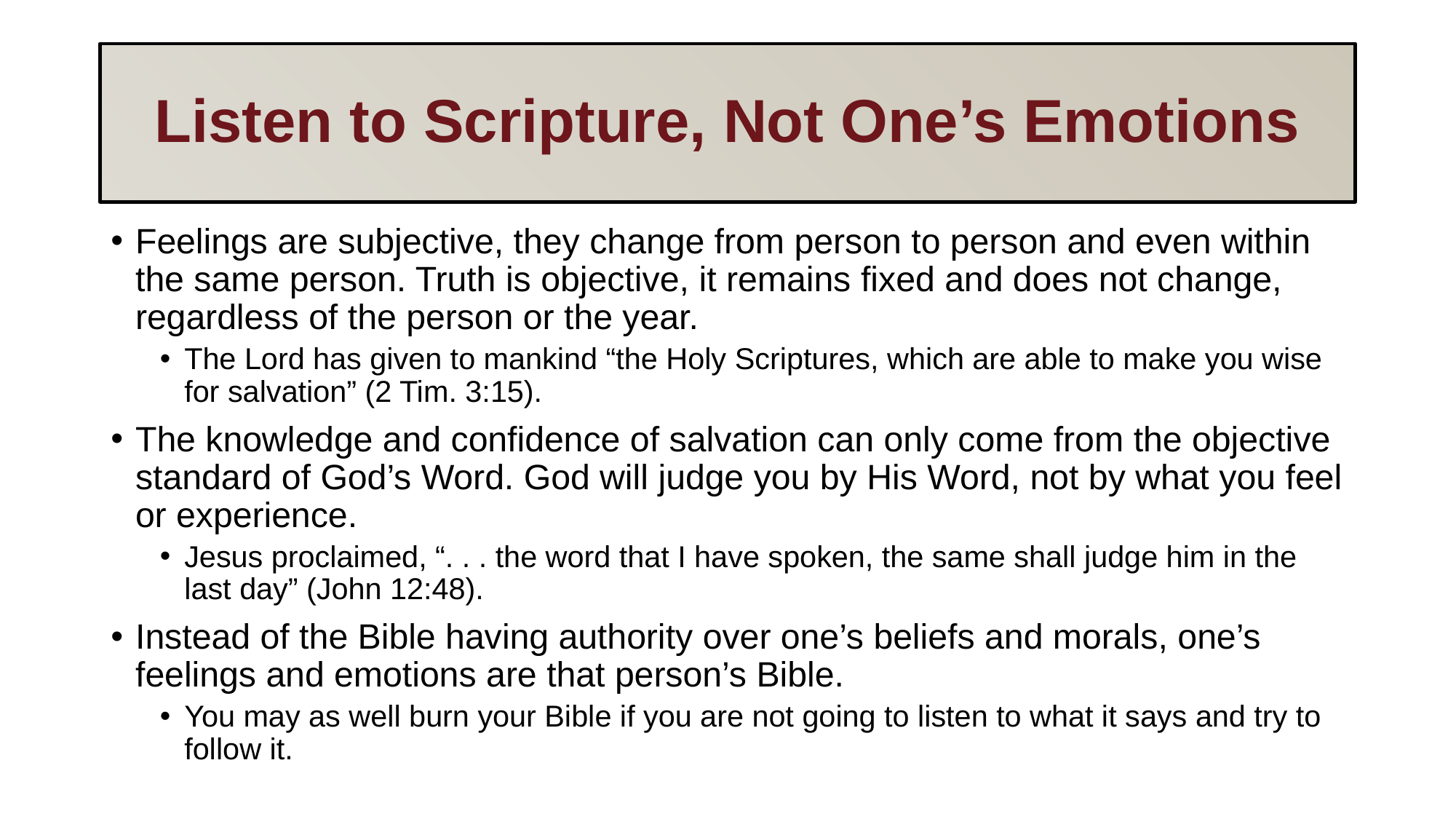

# Listen to Scripture, Not One’s Emotions
Feelings are subjective, they change from person to person and even within the same person. Truth is objective, it remains fixed and does not change, regardless of the person or the year.
The Lord has given to mankind “the Holy Scriptures, which are able to make you wise for salvation” (2 Tim. 3:15).
The knowledge and confidence of salvation can only come from the objective standard of God’s Word. God will judge you by His Word, not by what you feel or experience.
Jesus proclaimed, “. . . the word that I have spoken, the same shall judge him in the last day” (John 12:48).
Instead of the Bible having authority over one’s beliefs and morals, one’s feelings and emotions are that person’s Bible.
You may as well burn your Bible if you are not going to listen to what it says and try to follow it.